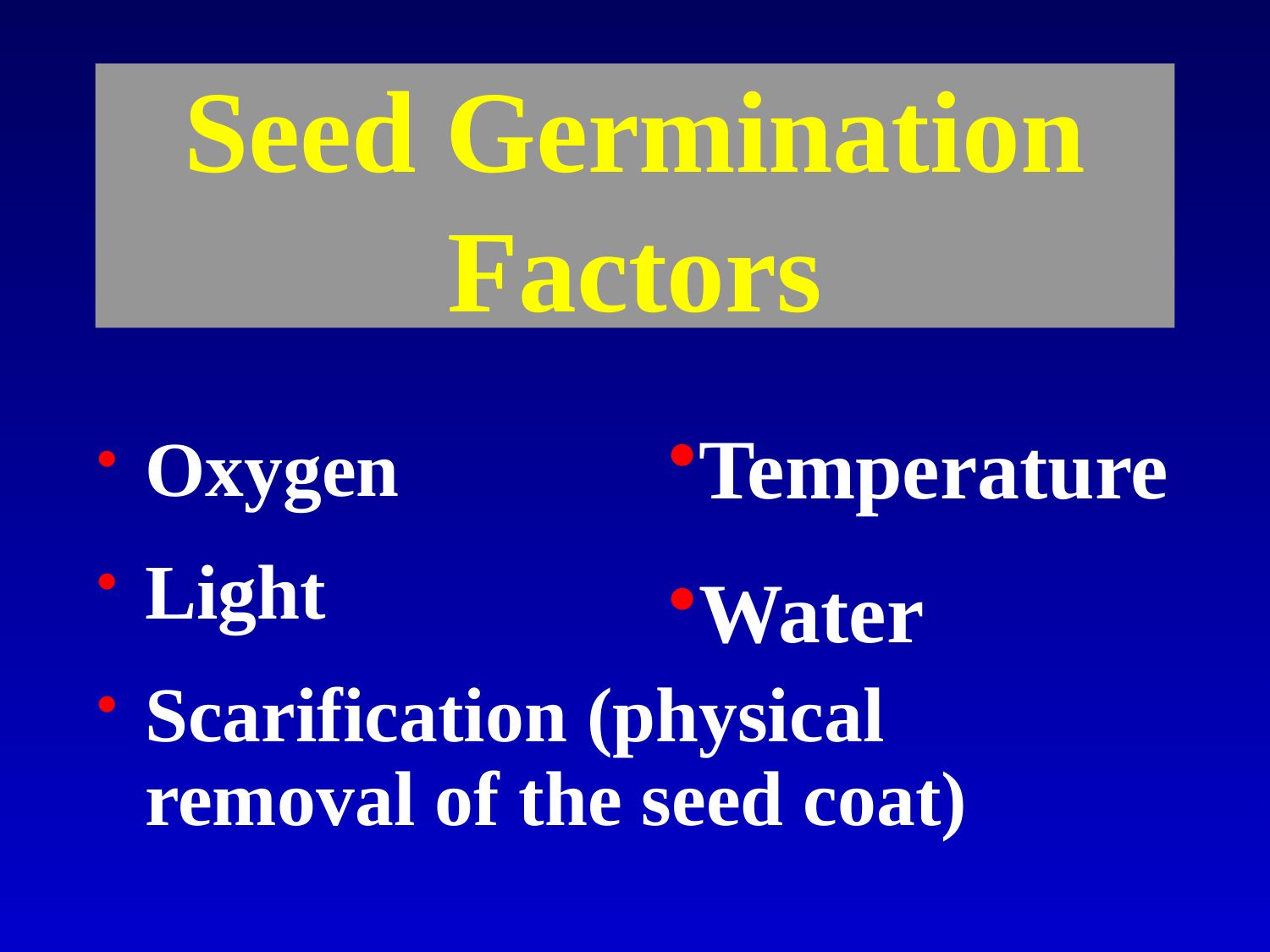

# Seed Germination Factors
Temperature
Water

Oxygen
Light
Scarification (physical removal of the seed coat)